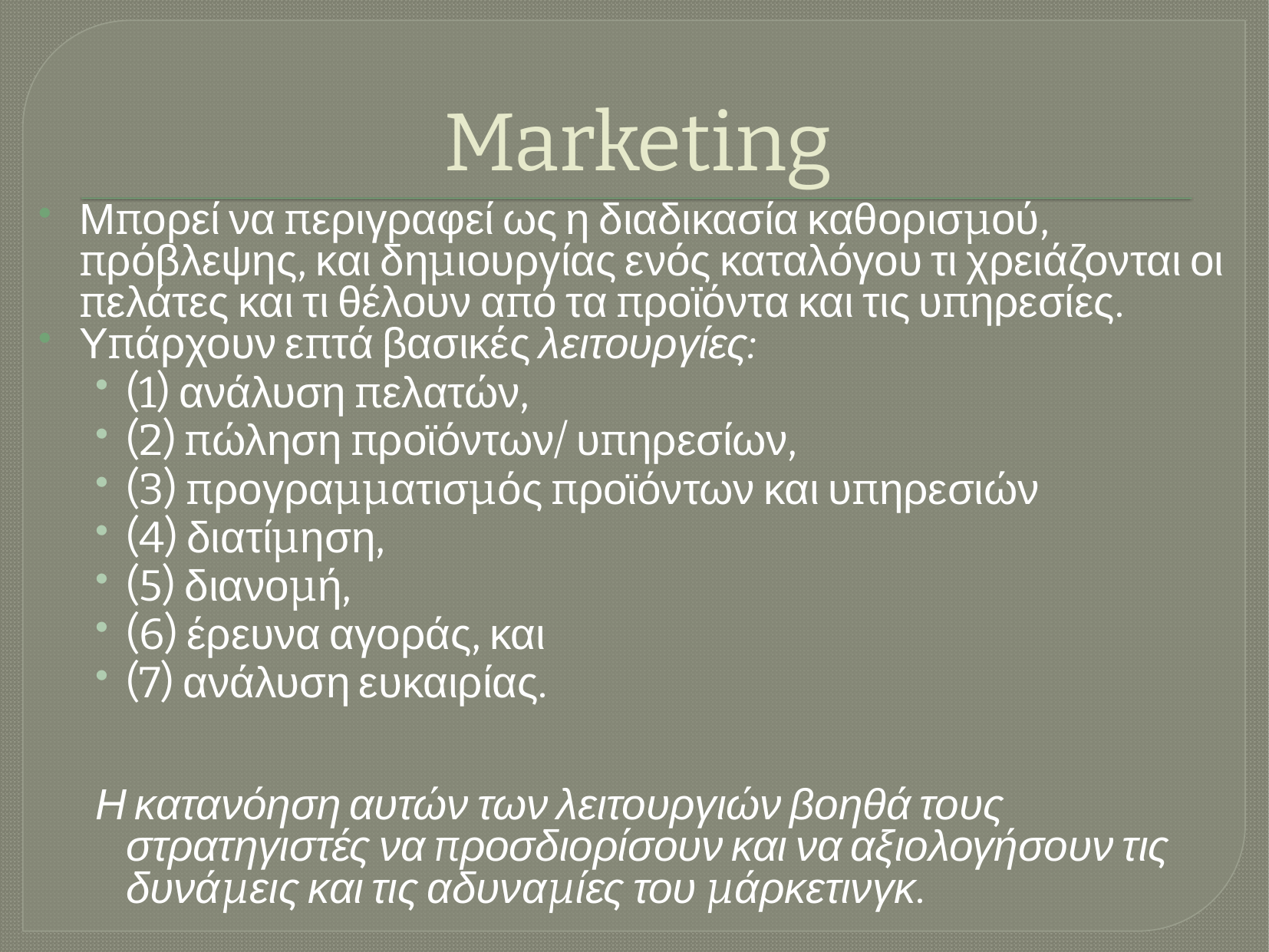

# Marketing
Μπορεί να περιγραφεί ως η διαδικασία καθορισμού, πρόβλεψης, και δημιουργίας ενός καταλόγου τι χρειάζονται οι πελάτες και τι θέλουν από τα προϊόντα και τις υπηρεσίες.
Υπάρχουν επτά βασικές λειτουργίες:
(1) ανάλυση πελατών,
(2) πώληση προϊόντων/ υπηρεσίων,
(3) προγραμματισμός προϊόντων και υπηρεσιών
(4) διατίμηση,
(5) διανομή,
(6) έρευνα αγοράς, και
(7) ανάλυση ευκαιρίας.

Η κατανόηση αυτών των λειτουργιών βοηθά τους στρατηγιστές να προσδιορίσουν και να αξιολογήσουν τις δυνάμεις και τις αδυναμίες του μάρκετινγκ.